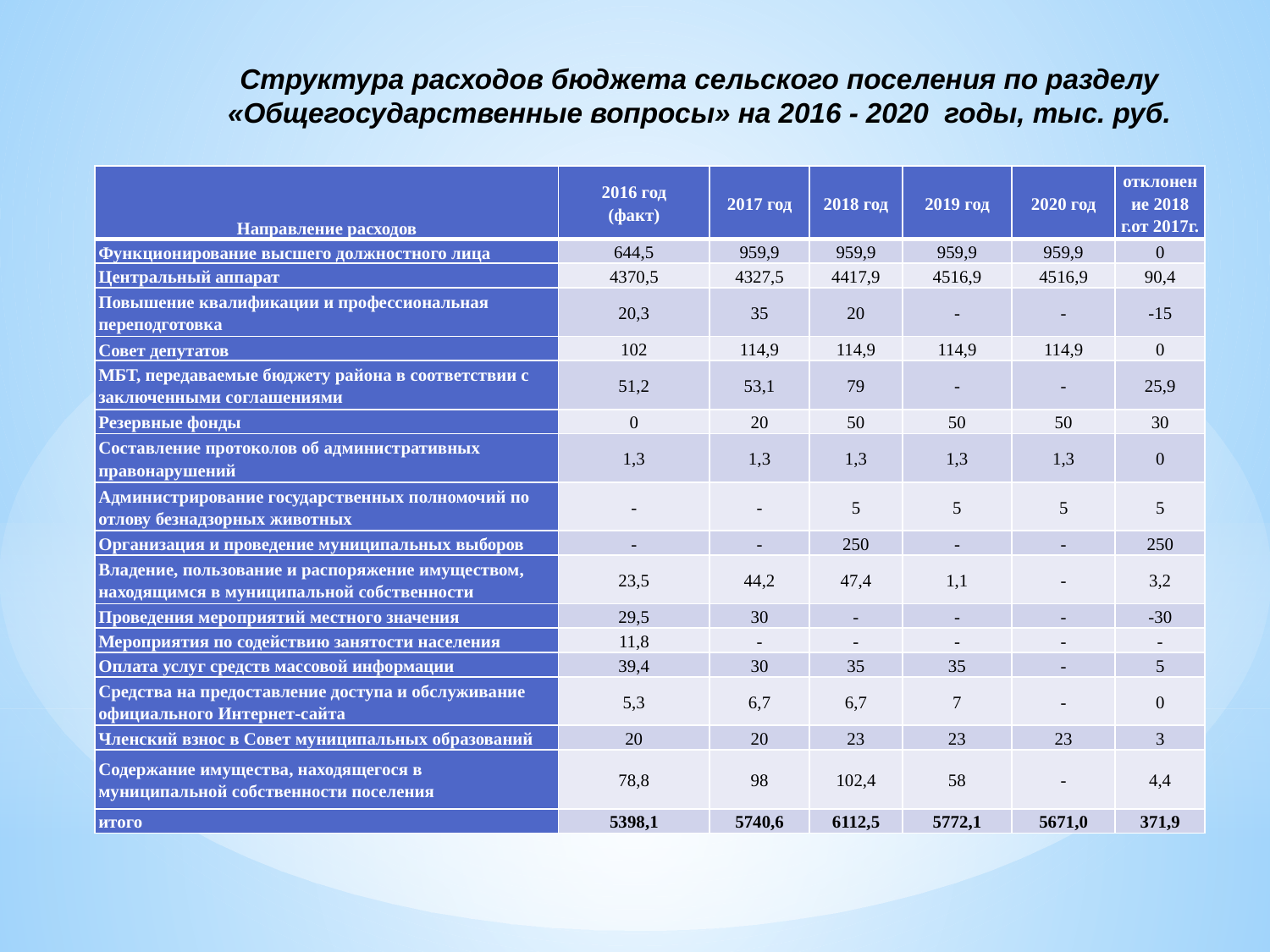

Структура расходов бюджета сельского поселения по разделу
«Общегосударственные вопросы» на 2016 - 2020  годы, тыс. руб.
| Направление расходов | 2016 год (факт) | 2017 год | 2018 год | 2019 год | 2020 год | отклонение 2018 г.от 2017г. |
| --- | --- | --- | --- | --- | --- | --- |
| Функционирование высшего должностного лица | 644,5 | 959,9 | 959,9 | 959,9 | 959,9 | 0 |
| Центральный аппарат | 4370,5 | 4327,5 | 4417,9 | 4516,9 | 4516,9 | 90,4 |
| Повышение квалификации и профессиональная переподготовка | 20,3 | 35 | 20 | - | - | -15 |
| Совет депутатов | 102 | 114,9 | 114,9 | 114,9 | 114,9 | 0 |
| МБТ, передаваемые бюджету района в соответствии с заключенными соглашениями | 51,2 | 53,1 | 79 | - | - | 25,9 |
| Резервные фонды | 0 | 20 | 50 | 50 | 50 | 30 |
| Составление протоколов об административных правонарушений | 1,3 | 1,3 | 1,3 | 1,3 | 1,3 | 0 |
| Администрирование государственных полномочий по отлову безнадзорных животных | - | - | 5 | 5 | 5 | 5 |
| Организация и проведение муниципальных выборов | - | - | 250 | - | - | 250 |
| Владение, пользование и распоряжение имуществом, находящимся в муниципальной собственности | 23,5 | 44,2 | 47,4 | 1,1 | - | 3,2 |
| Проведения мероприятий местного значения | 29,5 | 30 | - | - | - | -30 |
| Мероприятия по содействию занятости населения | 11,8 | - | - | - | - | - |
| Оплата услуг средств массовой информации | 39,4 | 30 | 35 | 35 | - | 5 |
| Средства на предоставление доступа и обслуживание официального Интернет-сайта | 5,3 | 6,7 | 6,7 | 7 | - | 0 |
| Членский взнос в Совет муниципальных образований | 20 | 20 | 23 | 23 | 23 | 3 |
| Содержание имущества, находящегося в муниципальной собственности поселения | 78,8 | 98 | 102,4 | 58 | - | 4,4 |
| итого | 5398,1 | 5740,6 | 6112,5 | 5772,1 | 5671,0 | 371,9 |